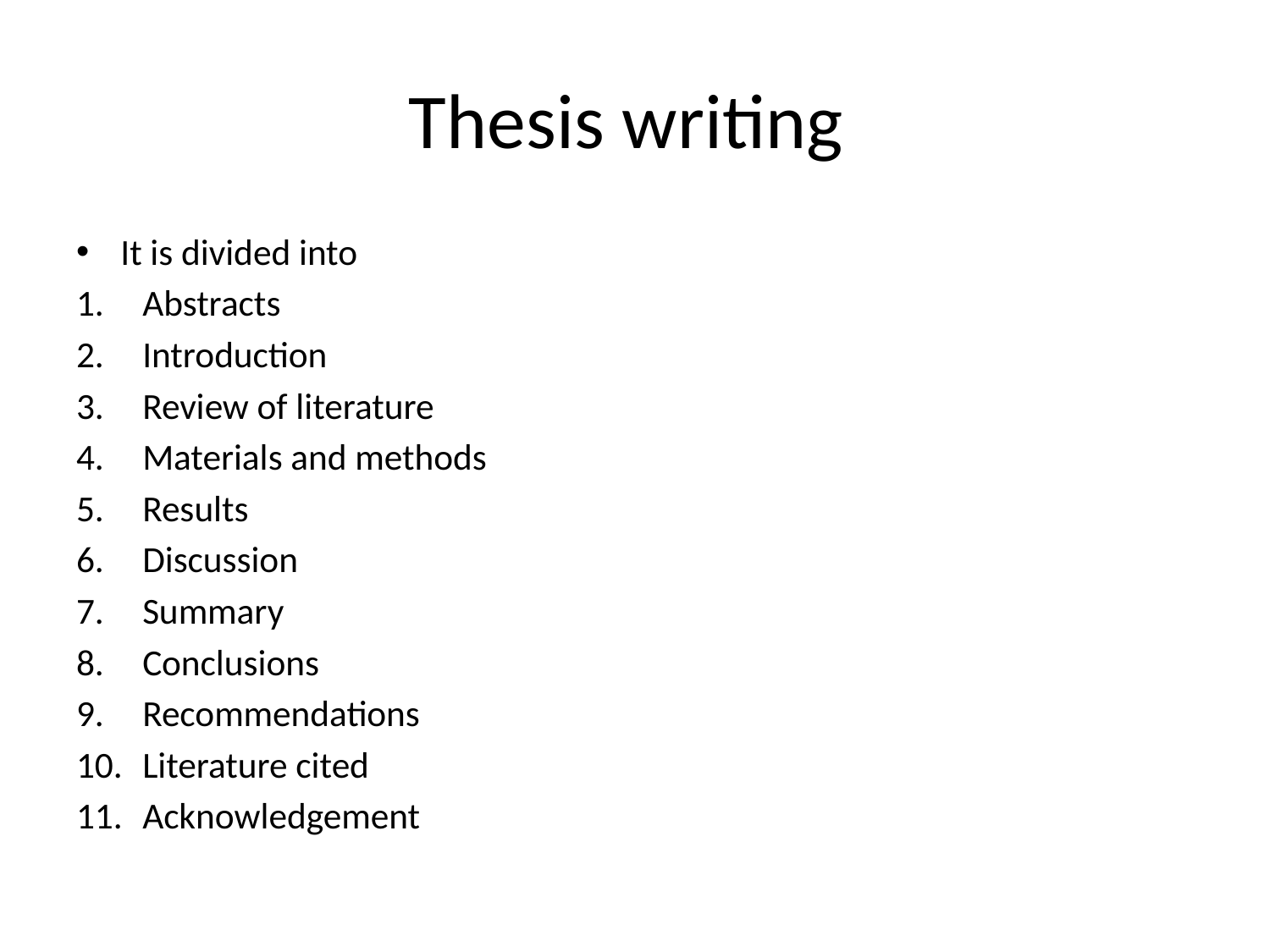

# Thesis writing
It is divided into
Abstracts
Introduction
Review of literature
Materials and methods
Results
Discussion
Summary
Conclusions
Recommendations
Literature cited
Acknowledgement